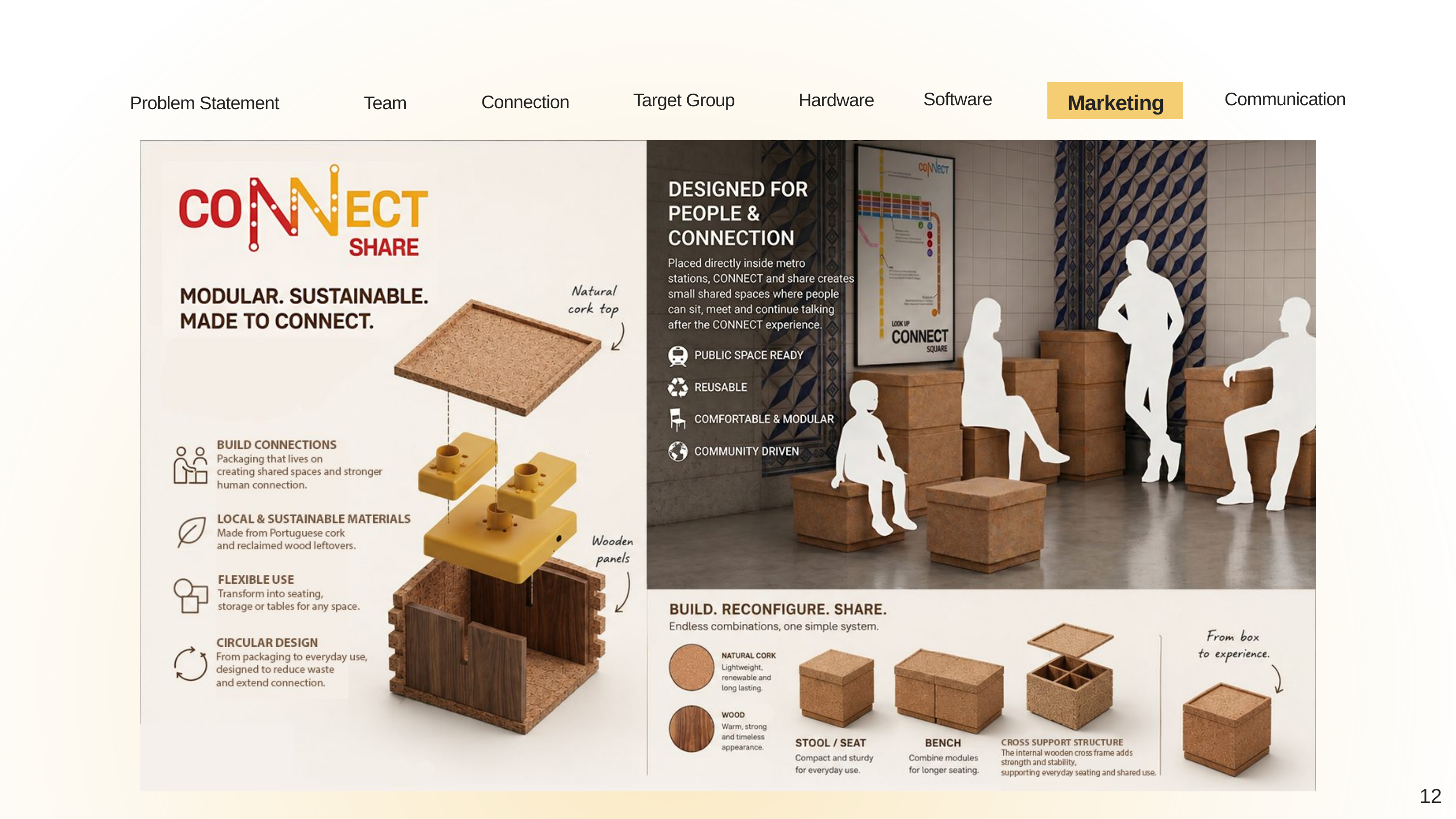

Software
Communication
Target Group
Hardware
Marketing
Connection
Problem Statement
Team

12